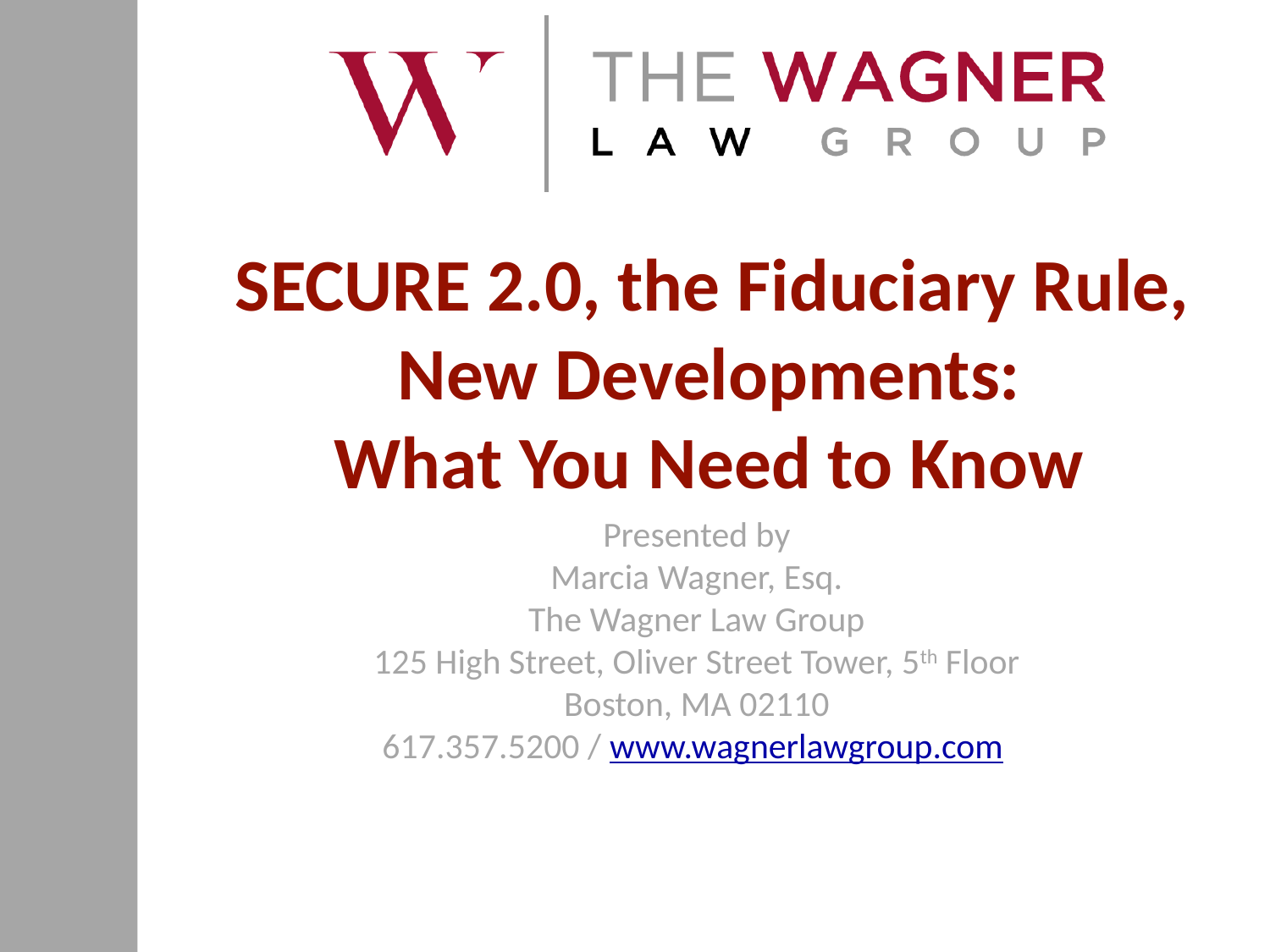

# SECURE 2.0, the Fiduciary Rule, New Developments: What You Need to Know

Presented by
Marcia Wagner, Esq.
The Wagner Law Group
125 High Street, Oliver Street Tower, 5th Floor
Boston, MA 02110
617.357.5200 / www.wagnerlawgroup.com